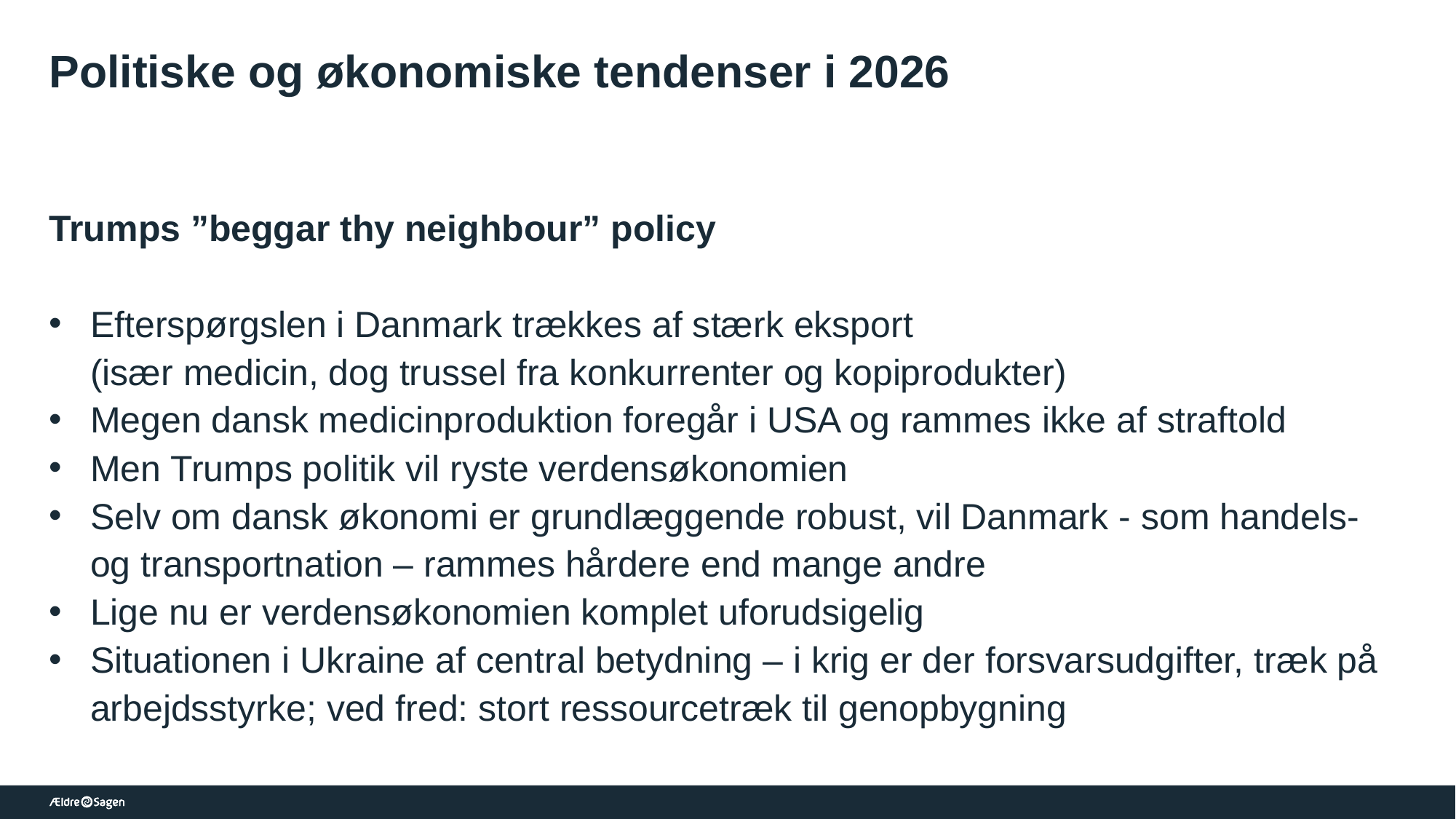

# Politiske og økonomiske tendenser i 2026
Trumps ”beggar thy neighbour” policy

Efterspørgslen i Danmark trækkes af stærk eksport
(især medicin, dog trussel fra konkurrenter og kopiprodukter)
Megen dansk medicinproduktion foregår i USA og rammes ikke af straftold
Men Trumps politik vil ryste verdensøkonomien
Selv om dansk økonomi er grundlæggende robust, vil Danmark - som handels- og transportnation – rammes hårdere end mange andre
Lige nu er verdensøkonomien komplet uforudsigelig
Situationen i Ukraine af central betydning – i krig er der forsvarsudgifter, træk på arbejdsstyrke; ved fred: stort ressourcetræk til genopbygning